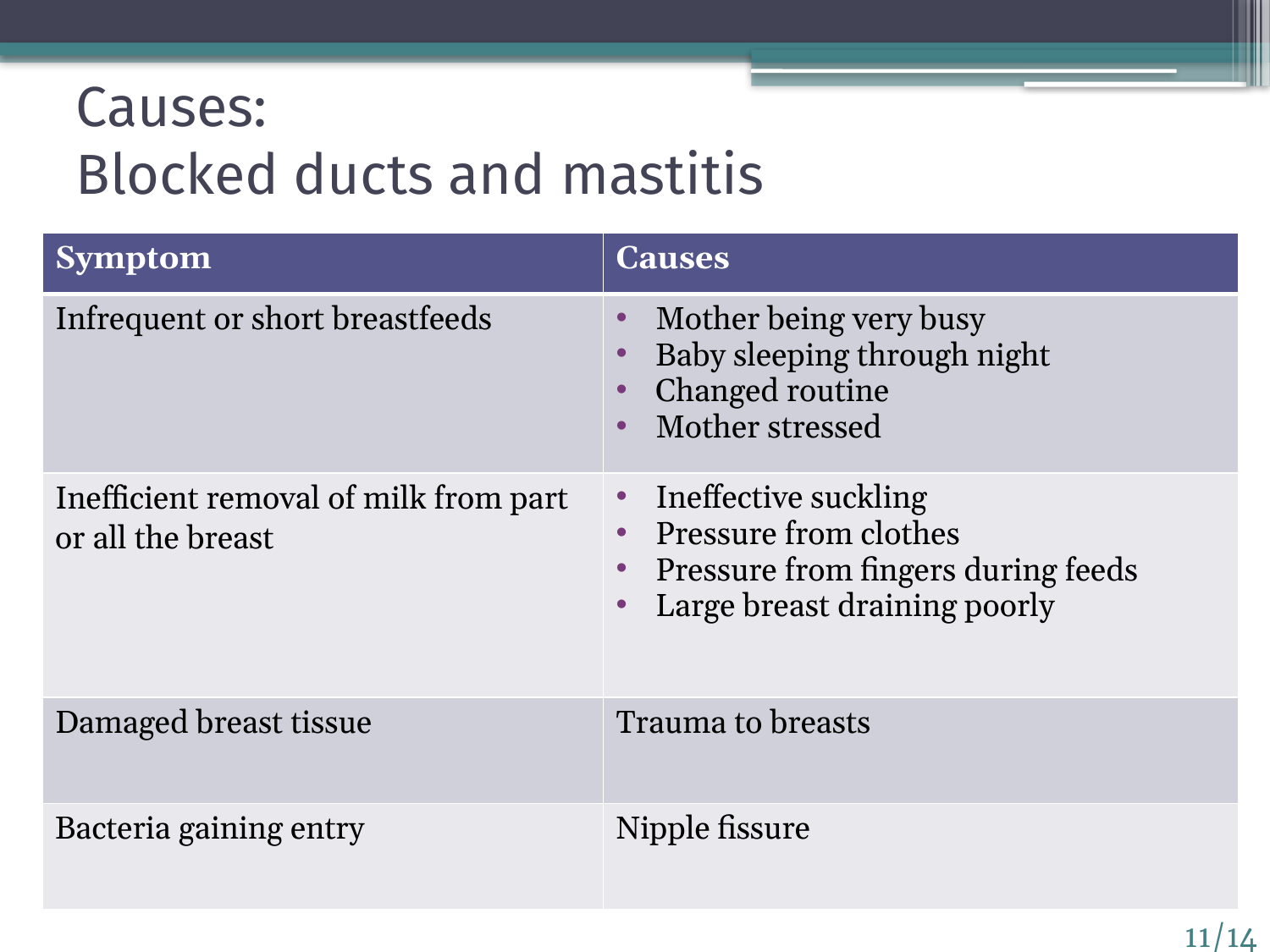

# Causes: Blocked ducts and mastitis
| Symptom | Causes |
| --- | --- |
| Infrequent or short breastfeeds | Mother being very busy Baby sleeping through night Changed routine Mother stressed |
| Inefficient removal of milk from part or all the breast | Ineffective suckling Pressure from clothes Pressure from fingers during feeds Large breast draining poorly |
| Damaged breast tissue | Trauma to breasts |
| Bacteria gaining entry | Nipple fissure |
11/14